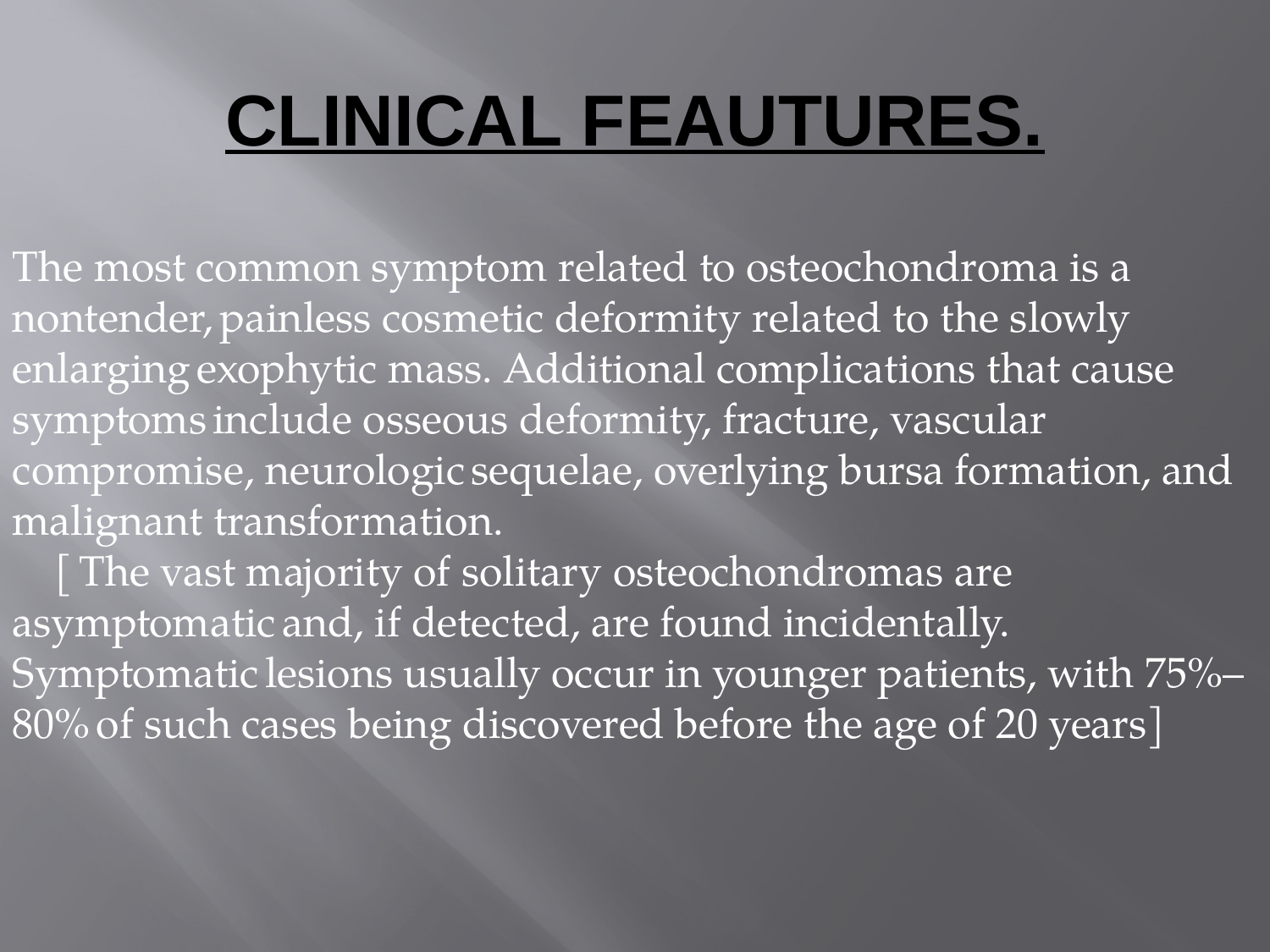

# CLINICAL FEAUTURES.
The most common symptom related to osteochondroma is a nontender, painless cosmetic deformity related to the slowly enlarging exophytic mass. Additional complications that cause symptoms include osseous deformity, fracture, vascular compromise, neurologic sequelae, overlying bursa formation, and malignant transformation.
    [ The vast majority of solitary osteochondromas are asymptomatic and, if detected, are found incidentally. Symptomatic lesions usually occur in younger patients, with 75%–80% of such cases being discovered before the age of 20 years]